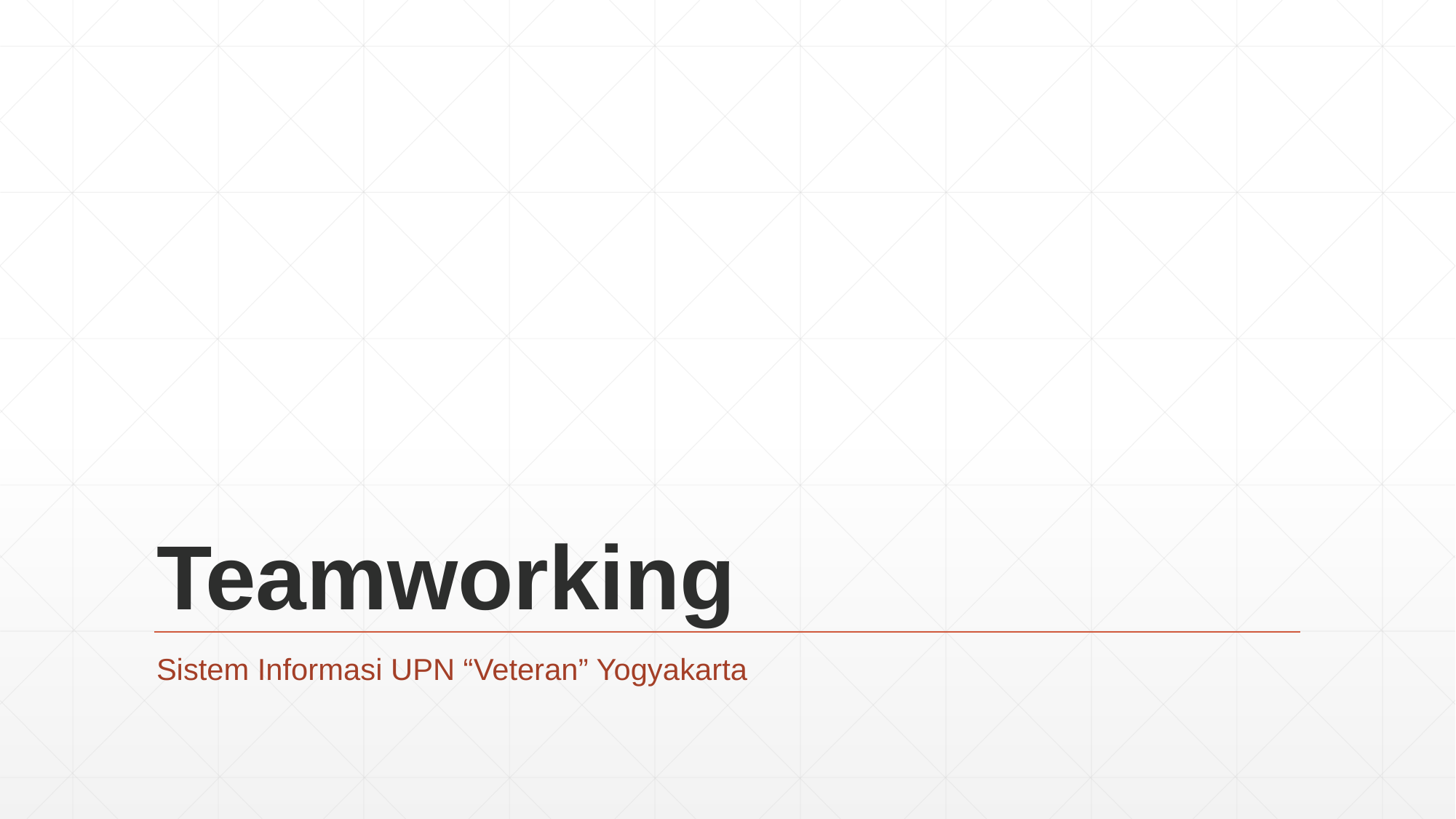

# Teamworking
Sistem Informasi UPN “Veteran” Yogyakarta